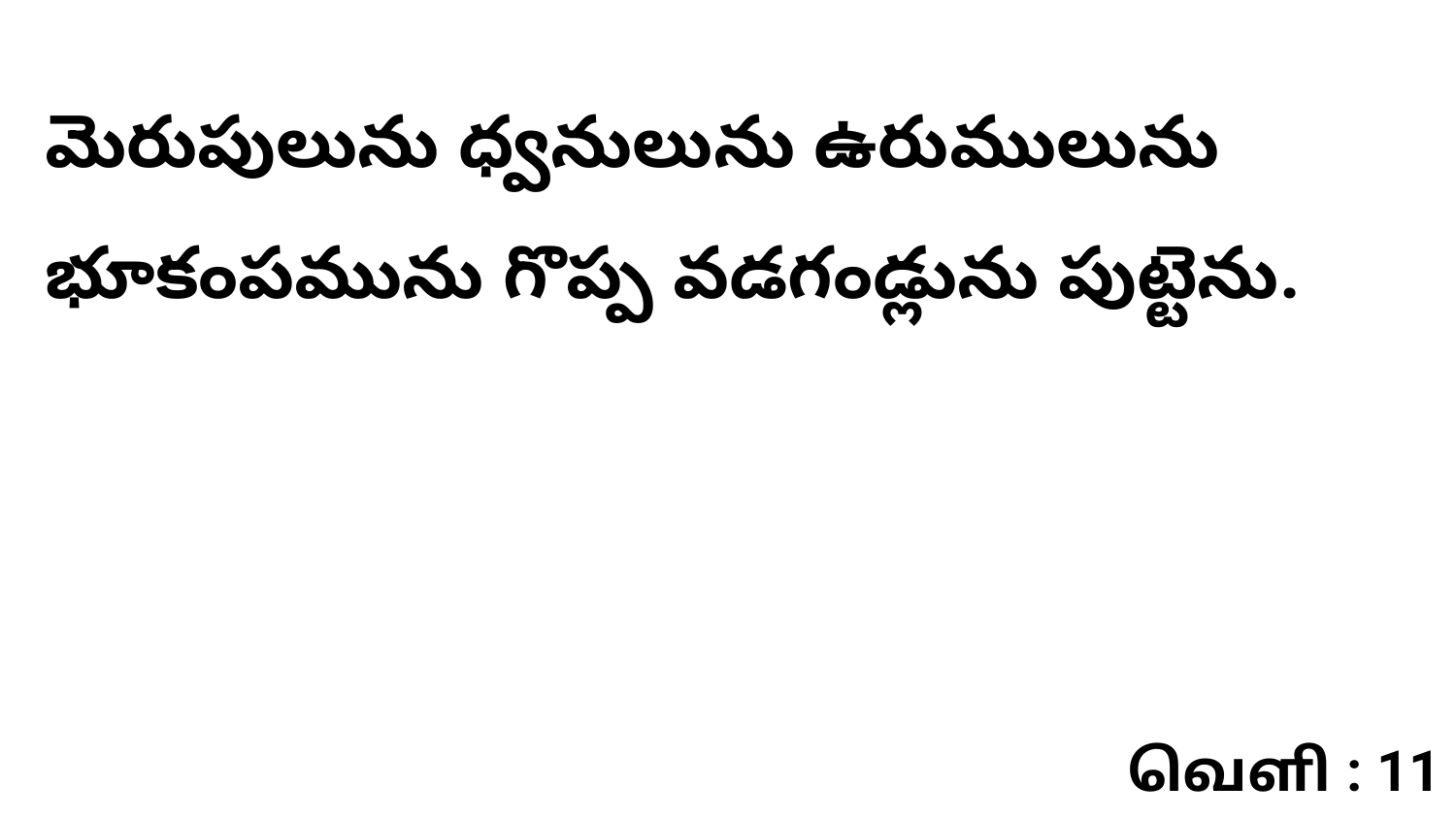

మెరుపులును ధ్వనులును ఉరుములును భూకంపమును గొప్ప వడగండ్లును పుట్టెను.
வெளி : 11